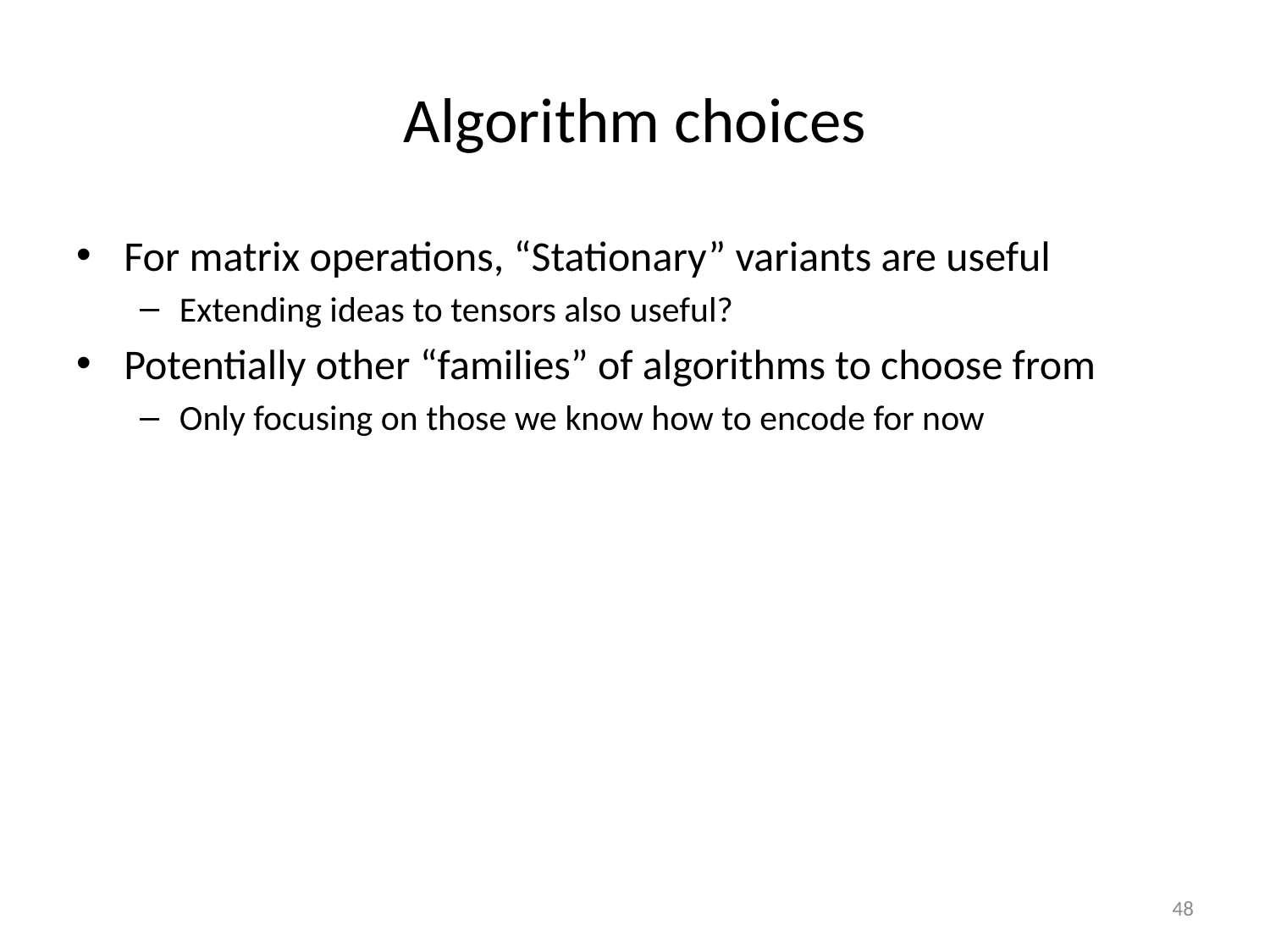

# Algorithm choices
For matrix operations, “Stationary” variants are useful
Extending ideas to tensors also useful?
Potentially other “families” of algorithms to choose from
Only focusing on those we know how to encode for now
48